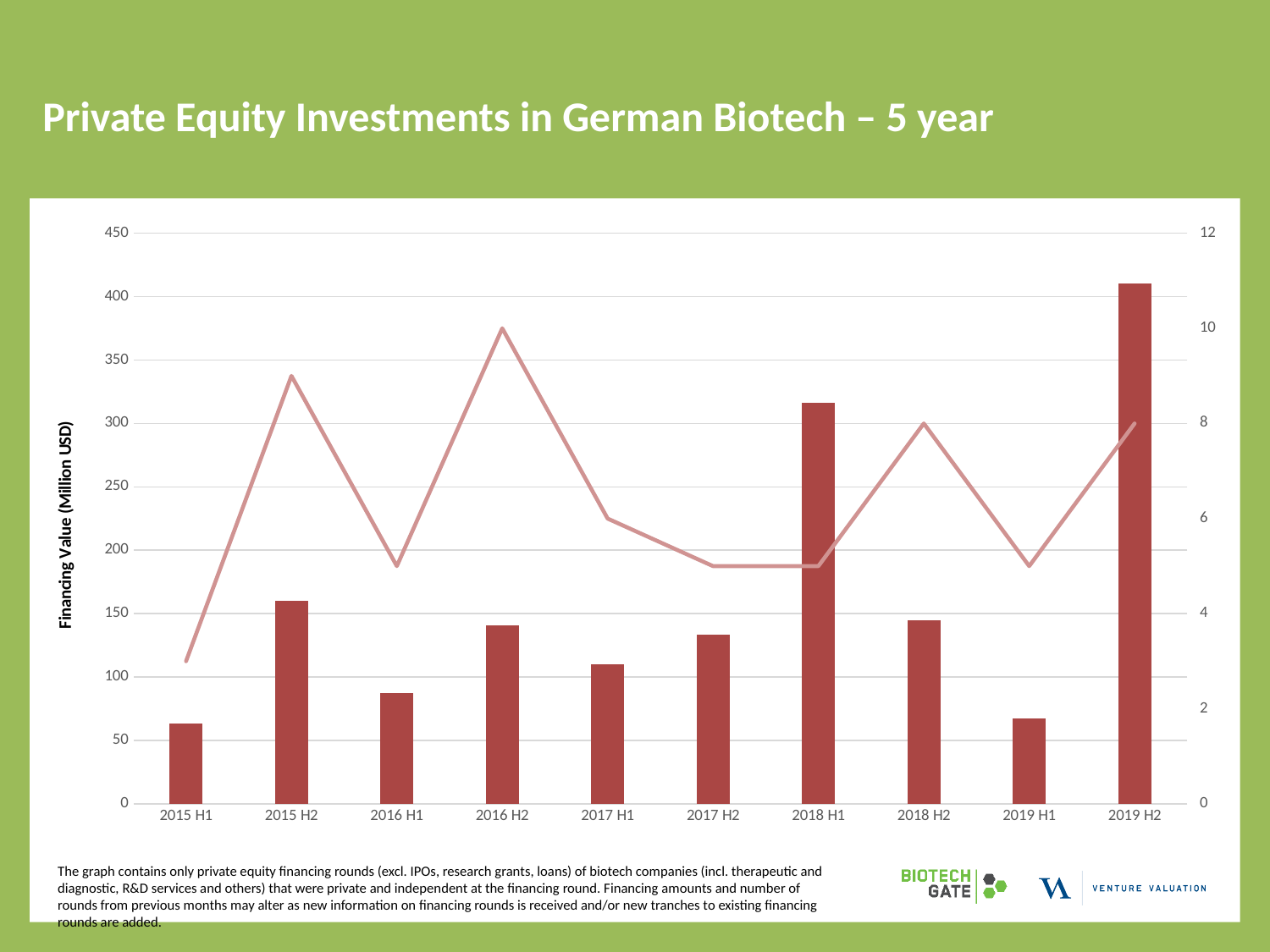

# Private Equity Investments in German Biotech – 5 year

### Chart

| Category | Financing Value | Number of Rounds |
|---|---|---|
| 2015 H1 | 63.260000000000005 | 3.0 |
| 2015 H2 | 160.2 | 9.0 |
| 2016 H1 | 87.35 | 5.0 |
| 2016 H2 | 140.66000000000003 | 10.0 |
| 2017 H1 | 109.8 | 6.0 |
| 2017 H2 | 133.2 | 5.0 |
| 2018 H1 | 316.06 | 5.0 |
| 2018 H2 | 144.74 | 8.0 |
| 2019 H1 | 67.33000000000001 | 5.0 |
| 2019 H2 | 410.67 | 8.0 |
The graph contains only private equity financing rounds (excl. IPOs, research grants, loans) of biotech companies (incl. therapeutic and diagnostic, R&D services and others) that were private and independent at the financing round. Financing amounts and number of rounds from previous months may alter as new information on financing rounds is received and/or new tranches to existing financing rounds are added.